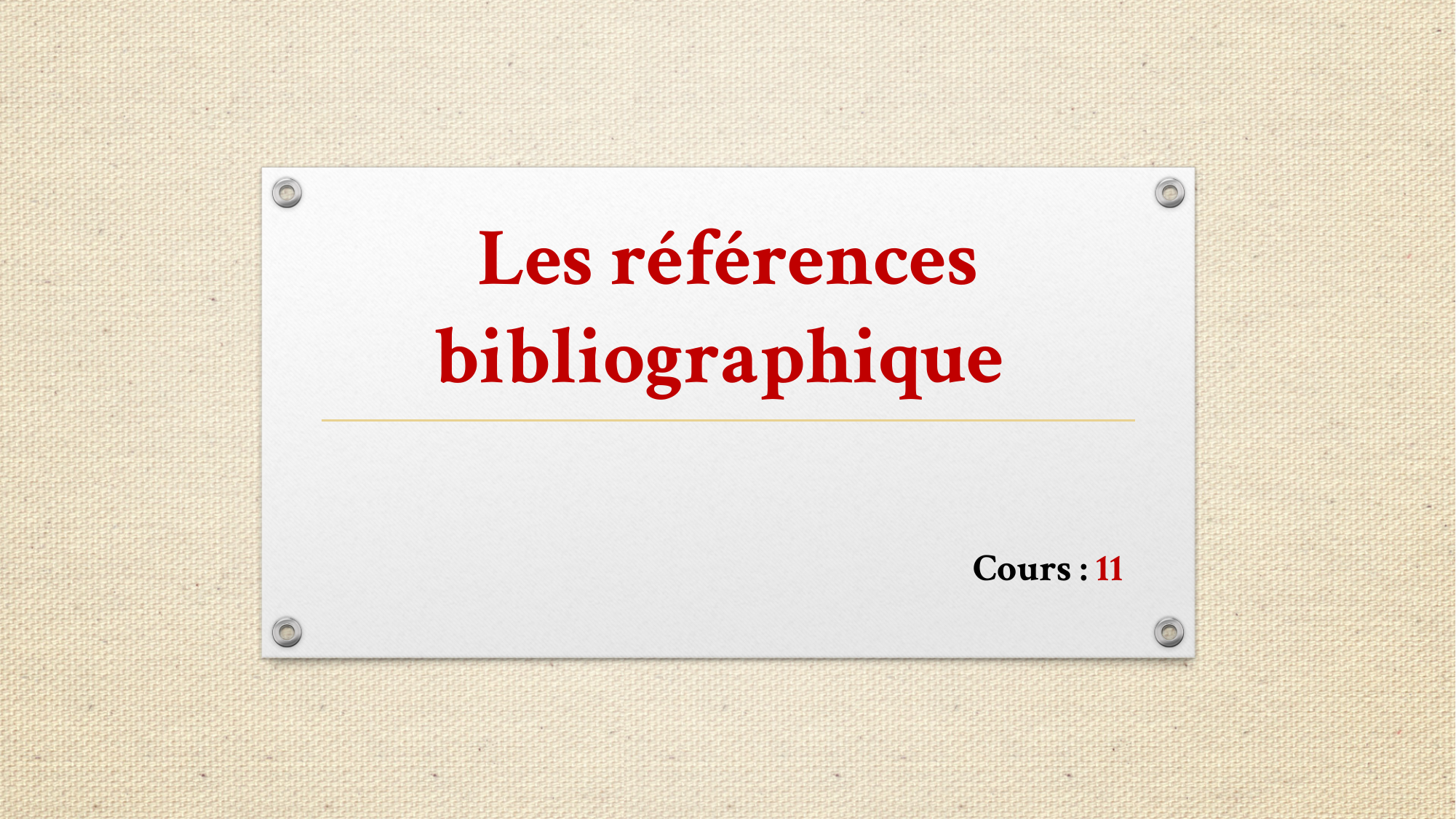

# Les références bibliographique

Cours : 11